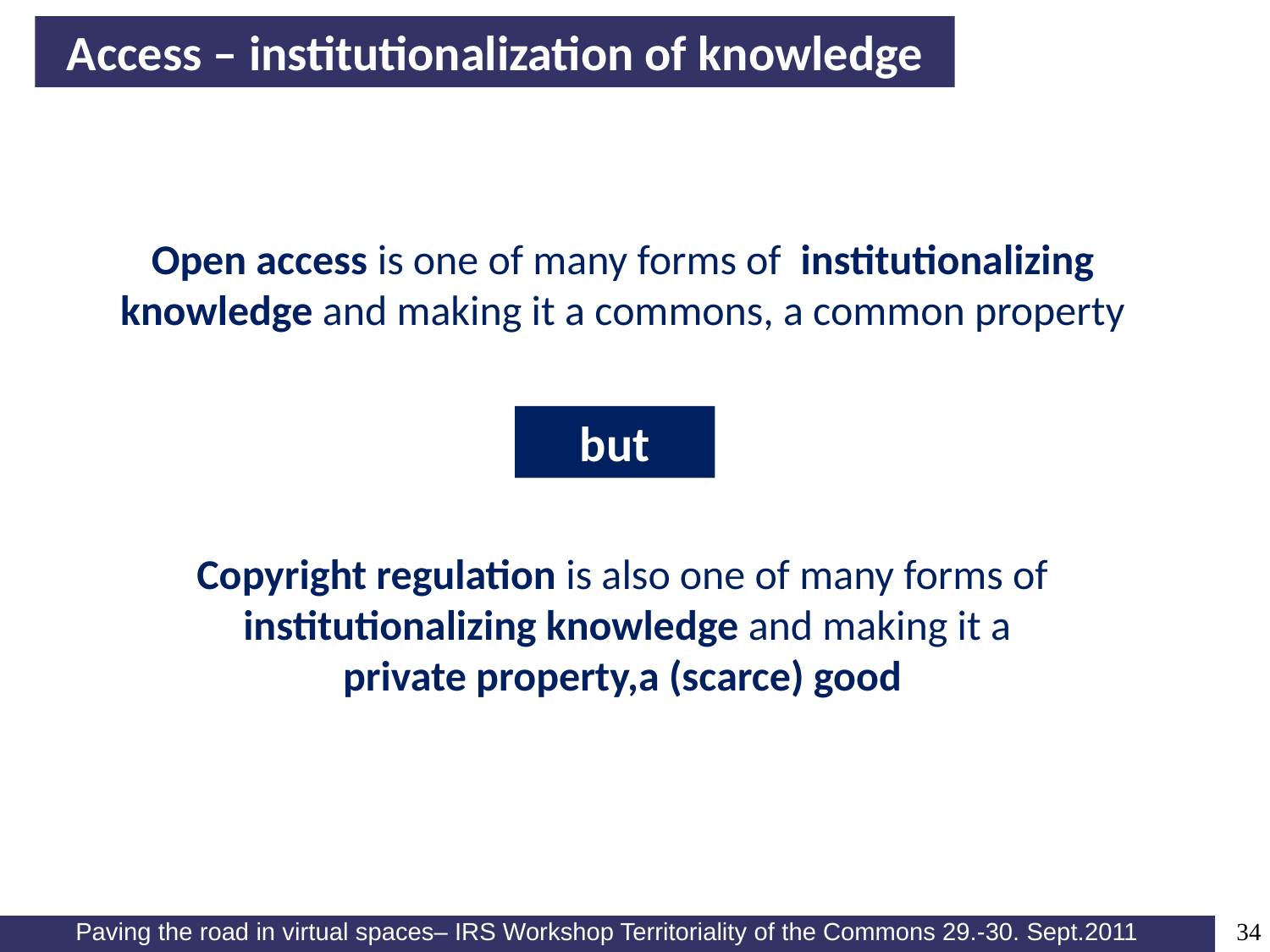

# Access – institutionalization of knowledge
Open access is one of many forms of  institutionalizing knowledge and making it a commons, a common property
but
Copyright regulation is also one of many forms of  institutionalizing knowledge and making it a
private property,a (scarce) good

34